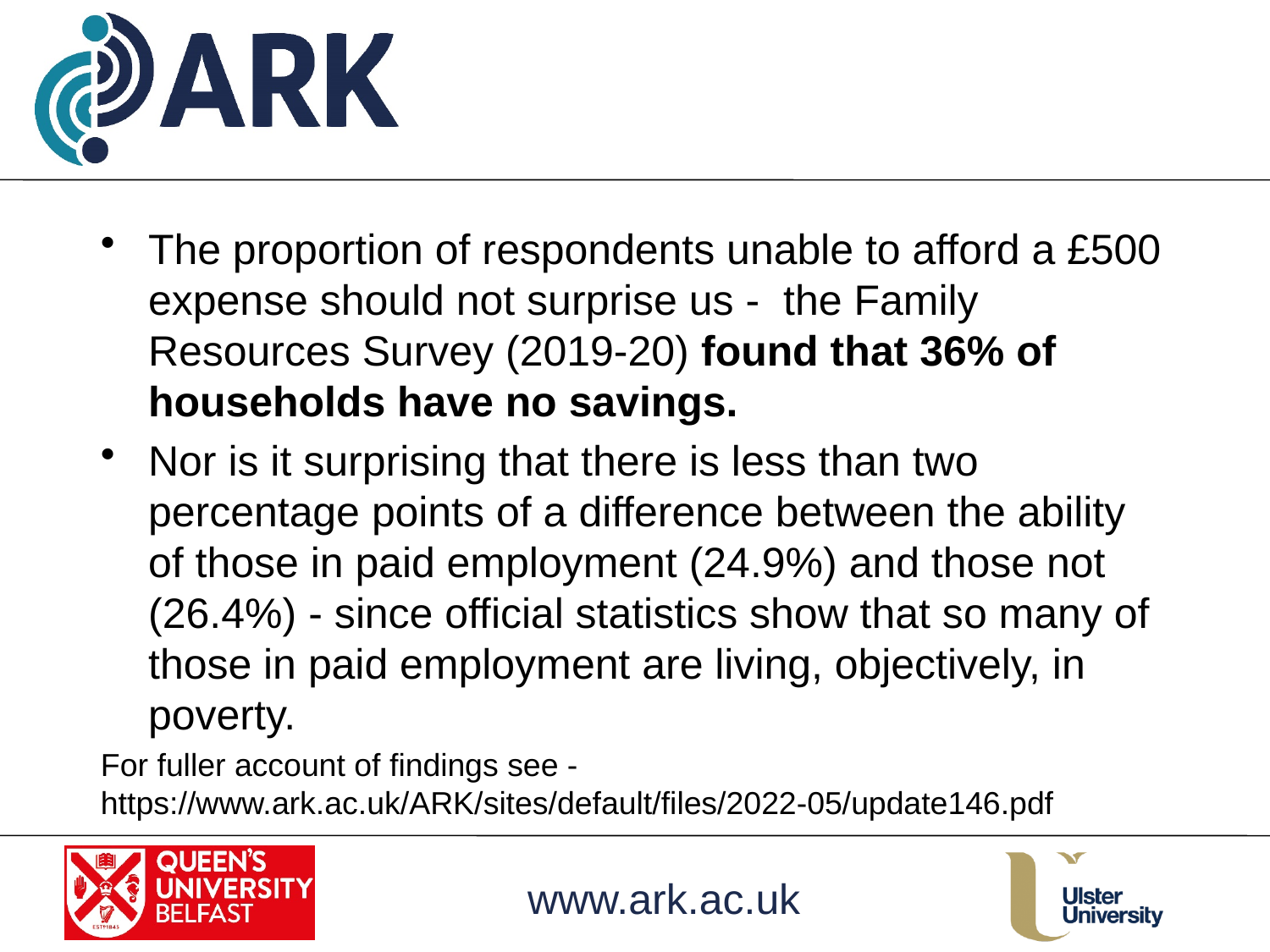

#
The proportion of respondents unable to afford a £500 expense should not surprise us -  the Family Resources Survey (2019-20) found that 36% of households have no savings.
Nor is it surprising that there is less than two percentage points of a difference between the ability of those in paid employment (24.9%) and those not (26.4%) - since official statistics show that so many of those in paid employment are living, objectively, in poverty.
For fuller account of findings see - https://www.ark.ac.uk/ARK/sites/default/files/2022-05/update146.pdf